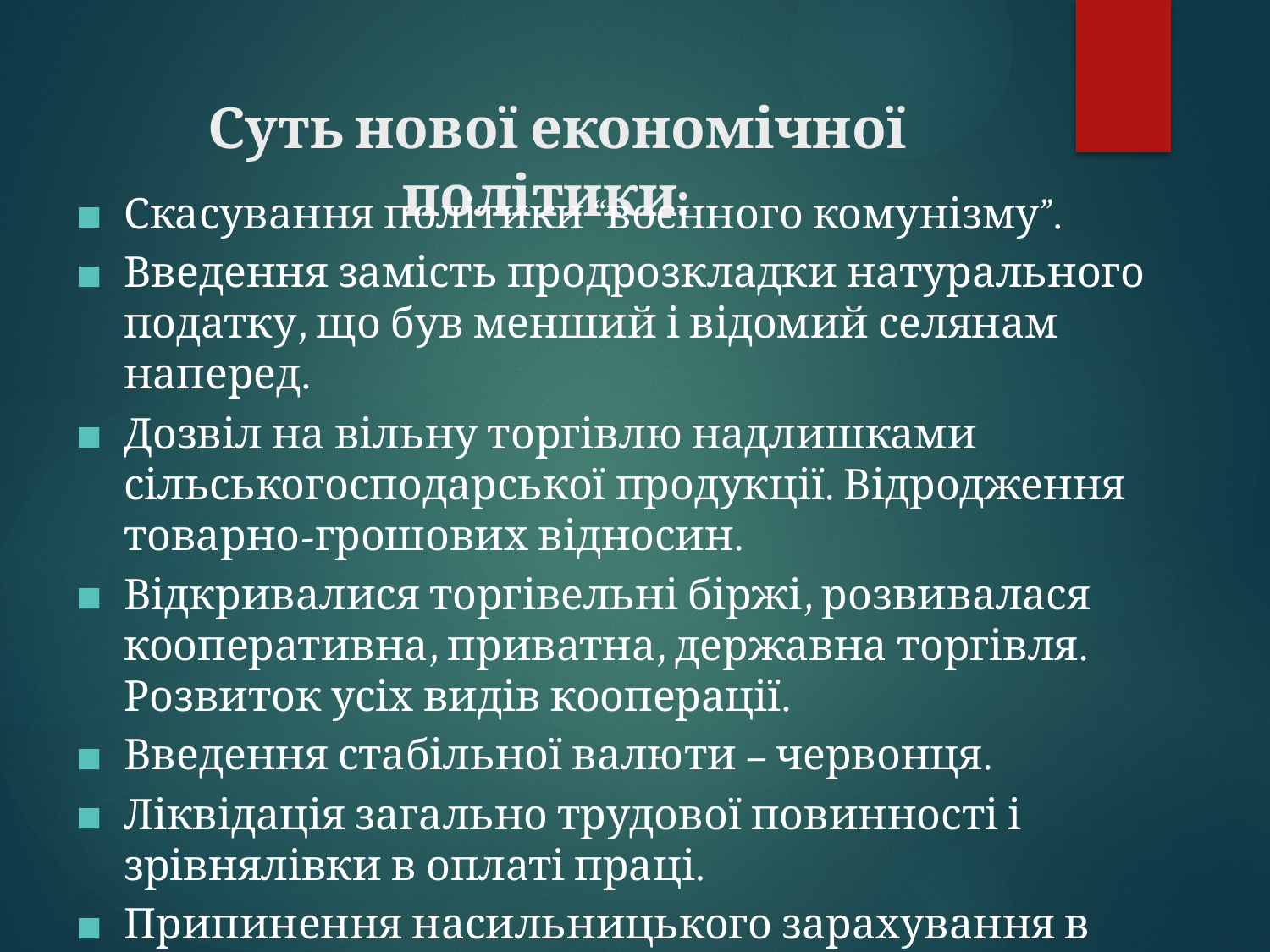

# Суть нової економічної політики:
Скасування політики “воєнного комунізму”.
Введення замість продрозкладки натурального податку, що був менший і відомий селянам наперед.
Дозвіл на вільну торгівлю надлишками сільськогосподарської продукції. Відродження товарно-грошових відносин.
Відкривалися торгівельні біржі, розвивалася кооперативна, приватна, державна торгівля. Розвиток усіх видів кооперації.
Введення стабільної валюти – червонця.
Ліквідація загально трудової повинності і зрівнялівки в оплаті праці.
Припинення насильницького зарахування в колгоспи, радгоспи, комуни.